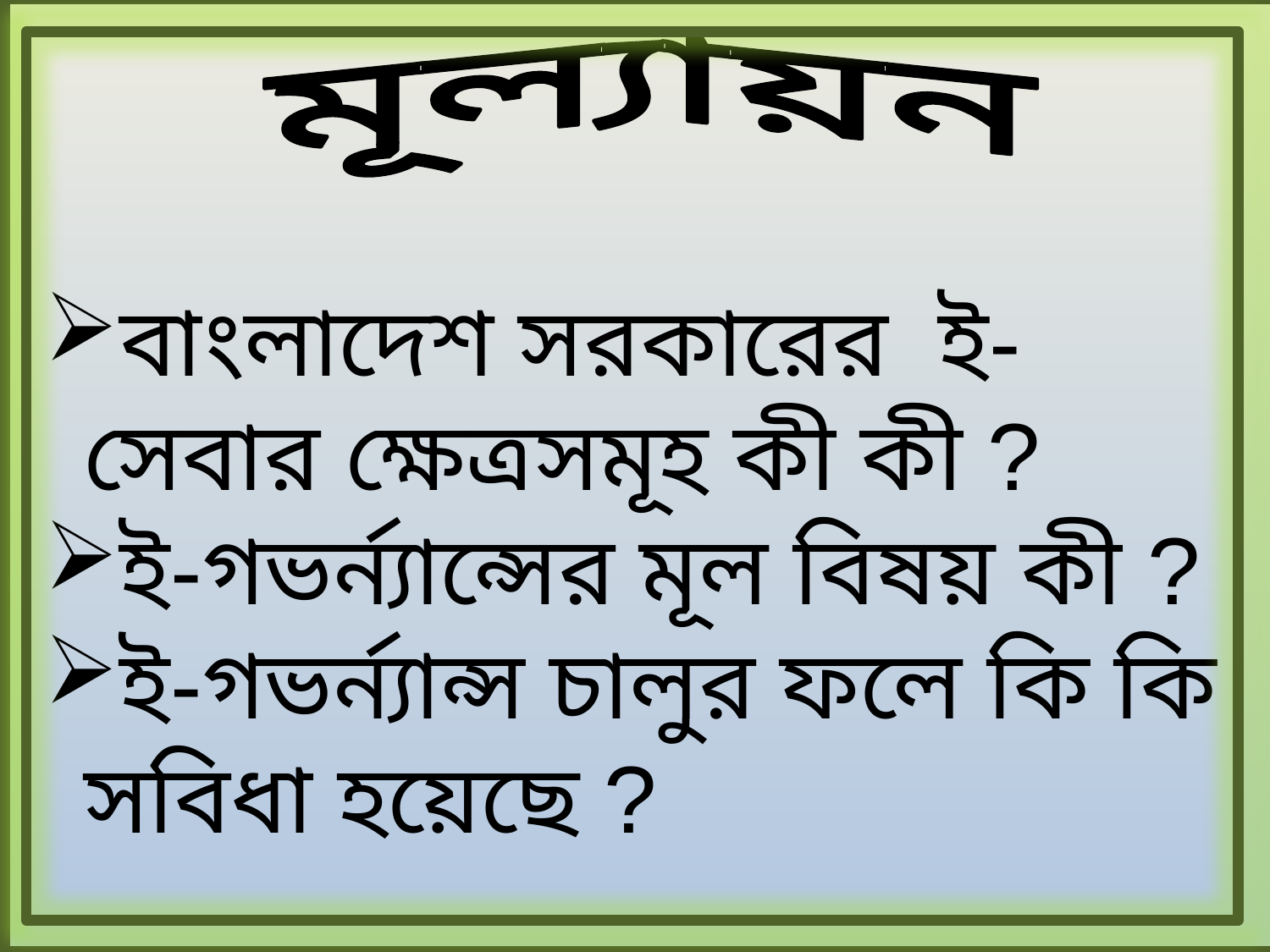

মূল্যায়ন
বাংলাদেশ সরকারের  ই-সেবার ক্ষেত্রসমূহ কী কী ?
ই-গভর্ন্যান্সের মূল বিষয় কী ?
ই-গভর্ন্যান্স চালুর ফলে কি কি সবিধা হয়েছে ?